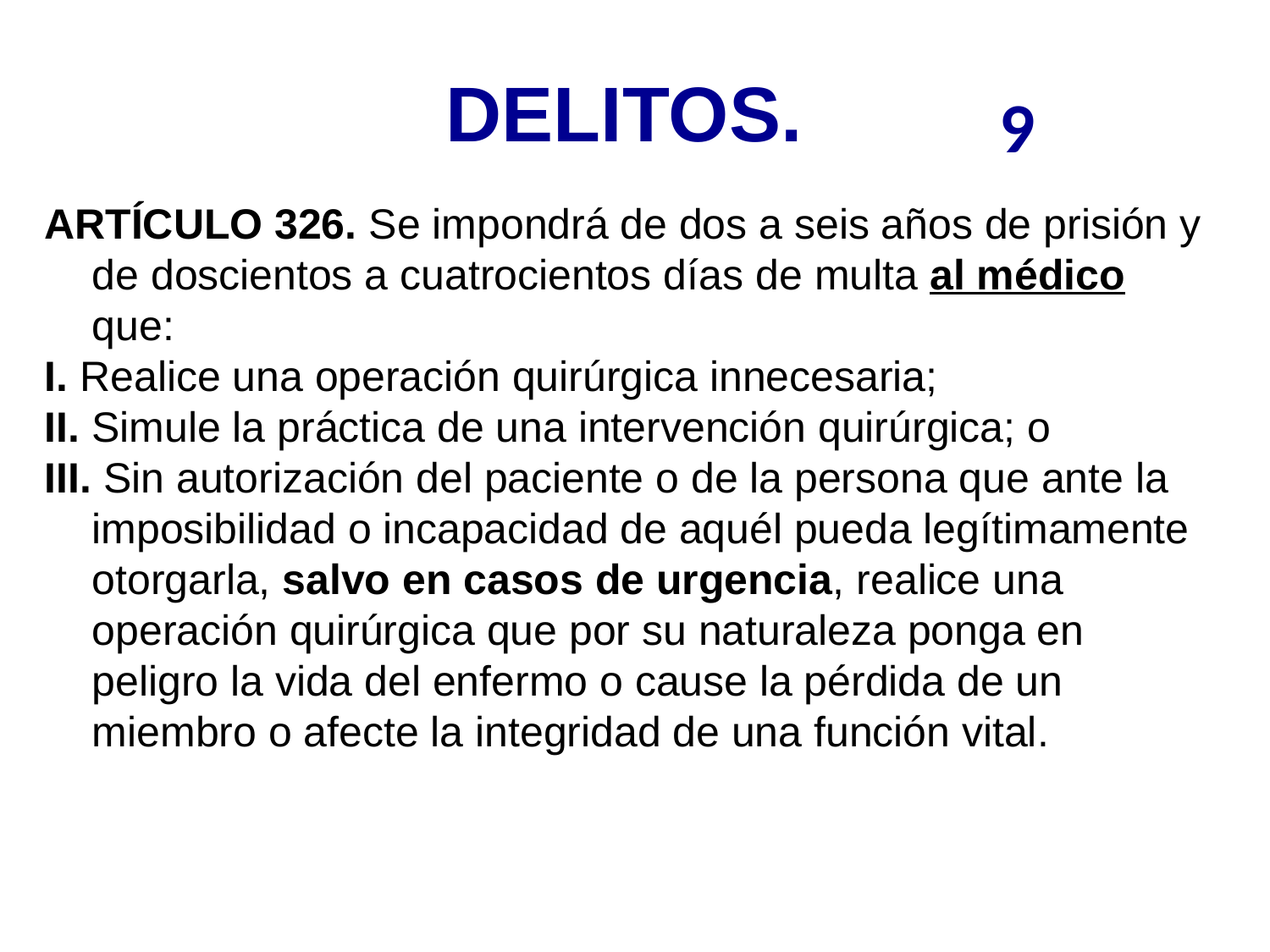

# DELITOS.
9
ARTÍCULO 326. Se impondrá de dos a seis años de prisión y de doscientos a cuatrocientos días de multa al médico que:
I. Realice una operación quirúrgica innecesaria;
II. Simule la práctica de una intervención quirúrgica; o
III. Sin autorización del paciente o de la persona que ante la imposibilidad o incapacidad de aquél pueda legítimamente otorgarla, salvo en casos de urgencia, realice una operación quirúrgica que por su naturaleza ponga en peligro la vida del enfermo o cause la pérdida de un miembro o afecte la integridad de una función vital.